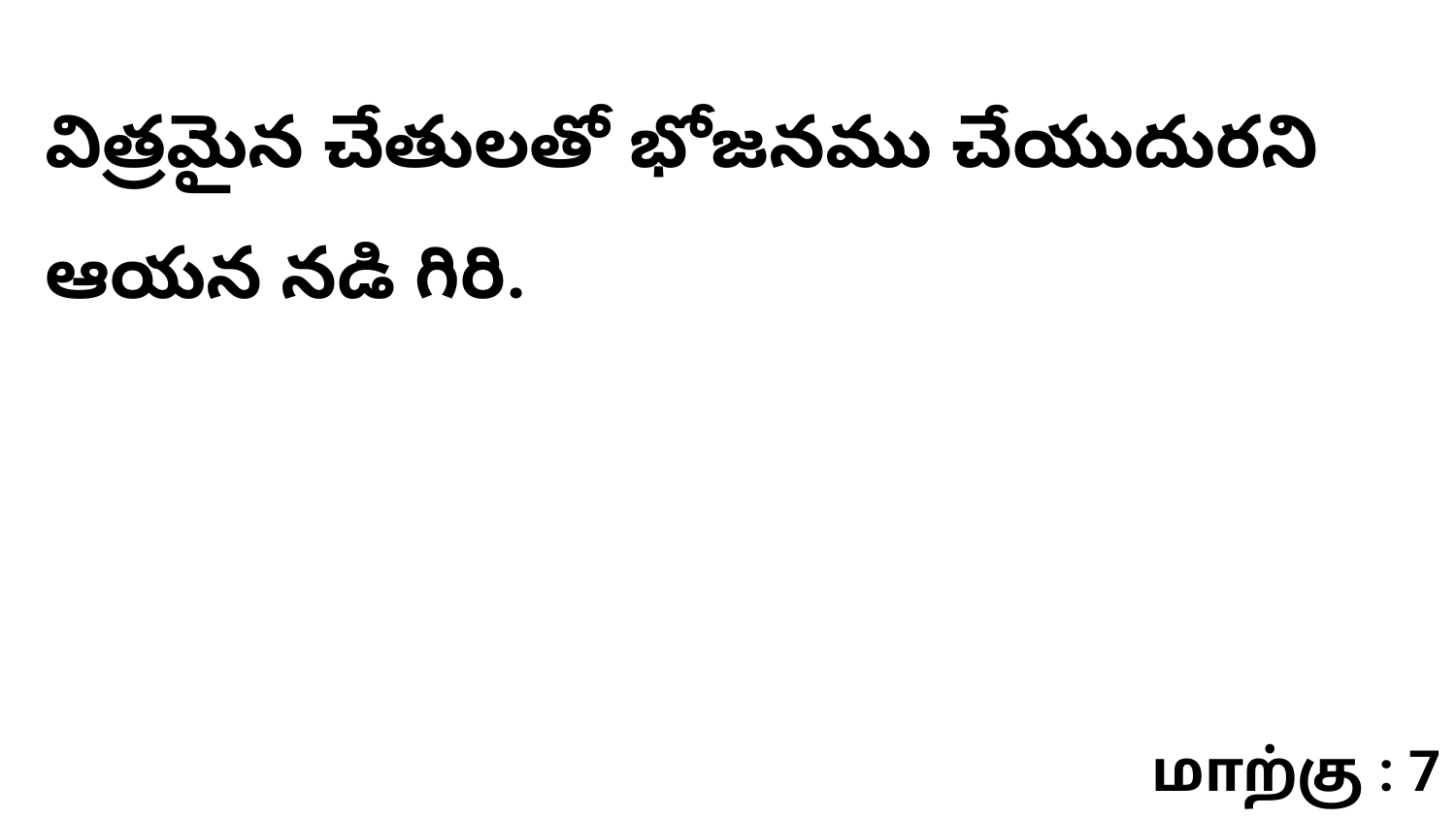

విత్రమైన చేతులతో భోజనము చేయుదురని ఆయన నడి గిరి.
மாற்கு : 7